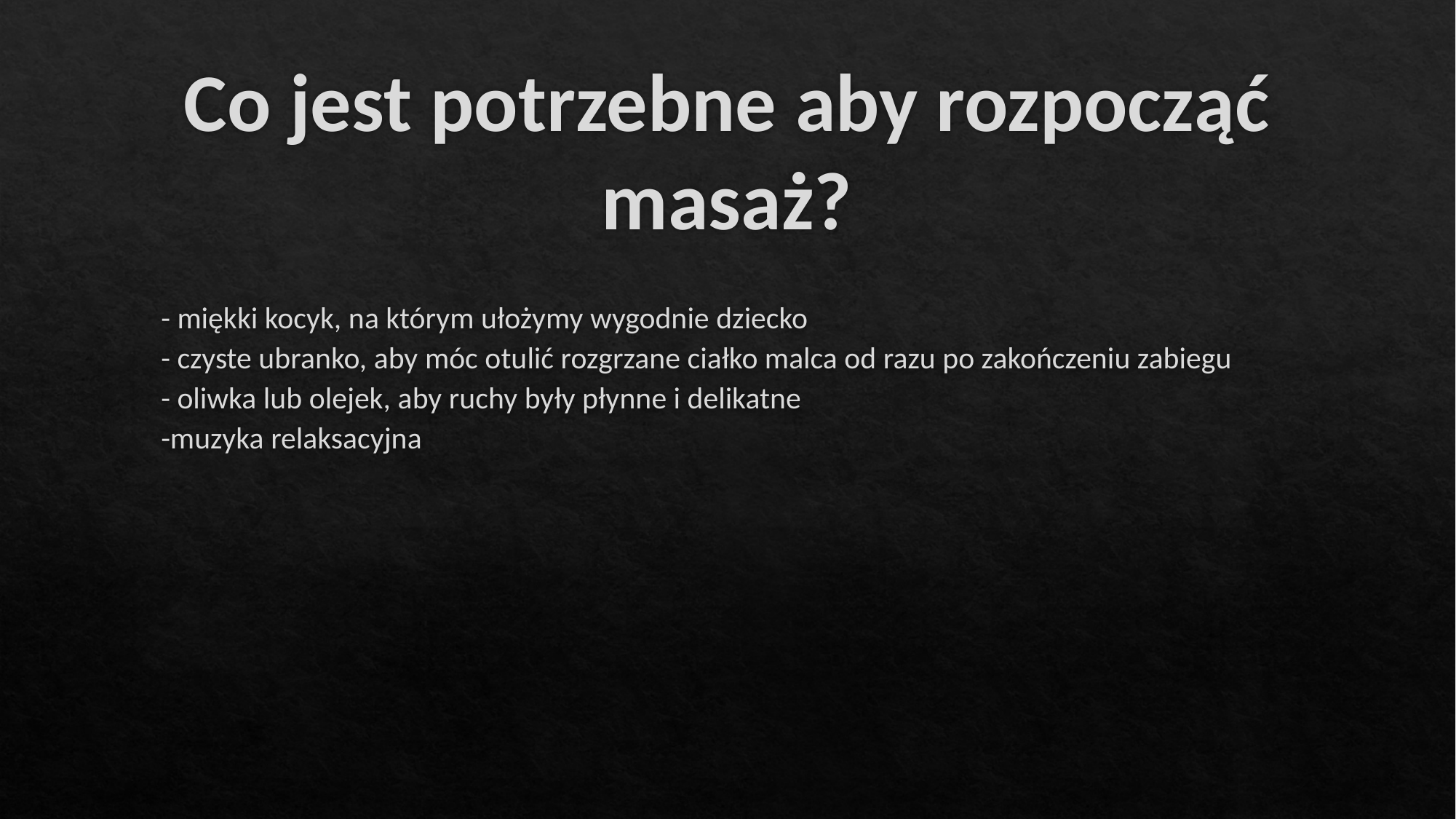

# Co jest potrzebne aby rozpocząć masaż?
- miękki kocyk, na którym ułożymy wygodnie dziecko
- czyste ubranko, aby móc otulić rozgrzane ciałko malca od razu po zakończeniu zabiegu
- oliwka lub olejek, aby ruchy były płynne i delikatne
-muzyka relaksacyjna